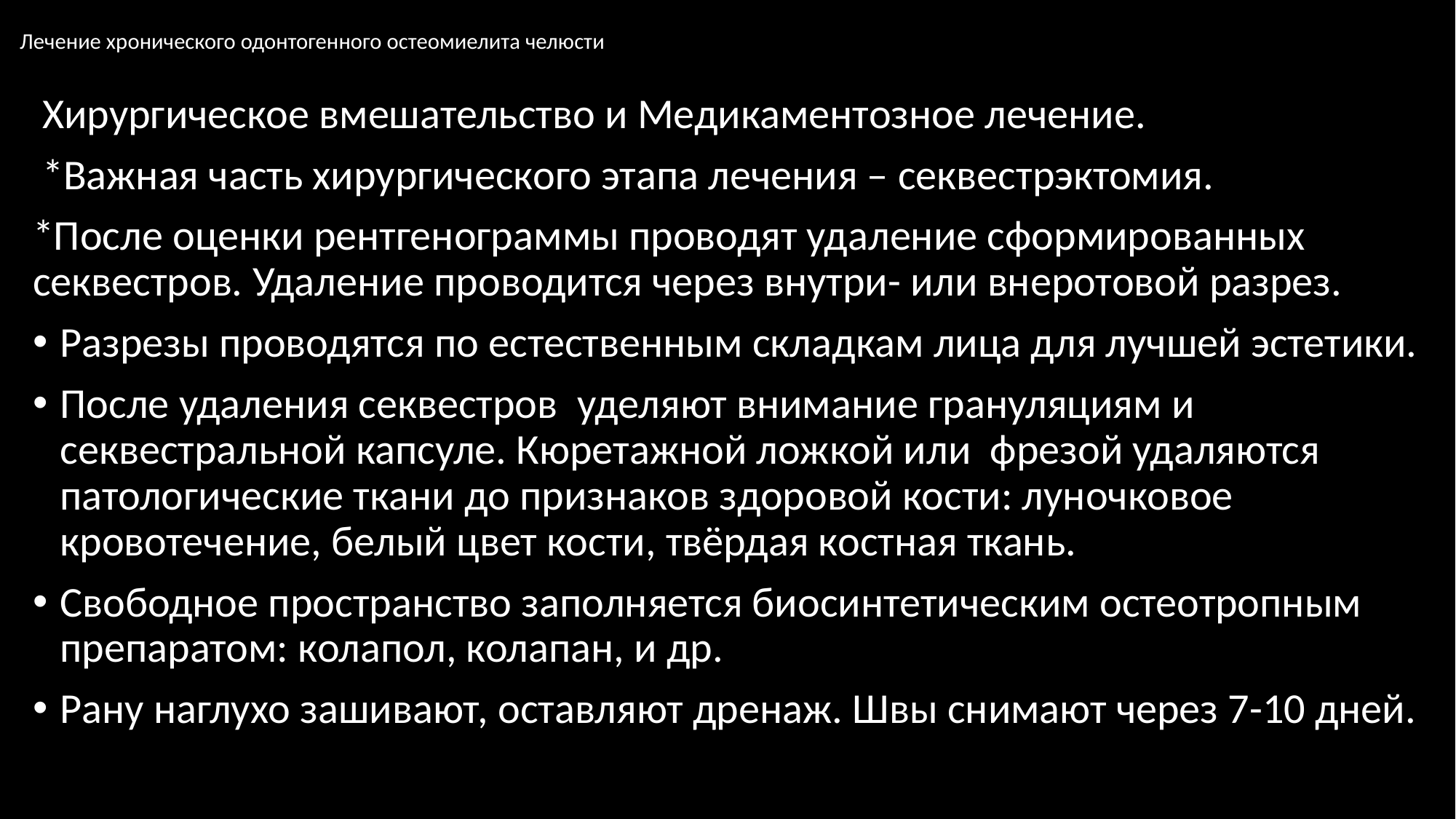

# Лечение хронического одонтогенного остеомиелита челюсти
 Хирургическое вмешательство и Медикаментозное лечение.
 *Важная часть хирургического этапа лечения – секвестрэктомия.
*После оценки рентгенограммы проводят удаление сформированных секвестров. Удаление проводится через внутри- или внеротовой разрез.
Разрезы проводятся по естественным складкам лица для лучшей эстетики.
После удаления секвестров  уделяют внимание грануляциям и секвестральной капсуле. Кюретажной ложкой или  фрезой удаляются патологические ткани до признаков здоровой кости: луночковое кровотечение, белый цвет кости, твёрдая костная ткань.
Свободное пространство заполняется биосинтетическим остеотропным препаратом: колапол, колапан, и др.
Рану наглухо зашивают, оставляют дренаж. Швы снимают через 7-10 дней.